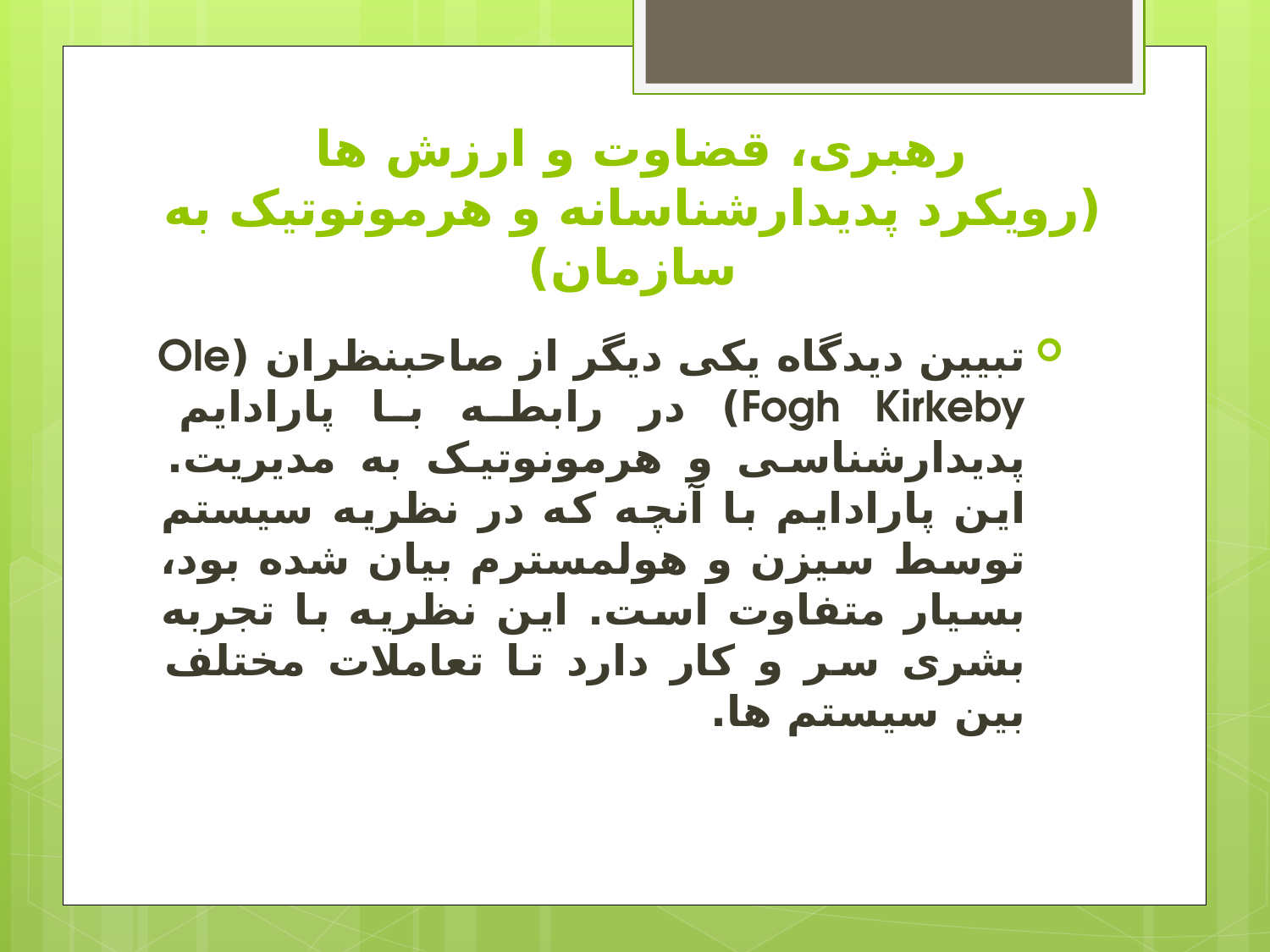

# رهبری، قضاوت و ارزش ها (رویکرد پدیدارشناسانه و هرمونوتیک به سازمان)
تبیین دیدگاه یکی دیگر از صاحبنظران (Ole Fogh Kirkeby) در رابطه با پارادایم پدیدارشناسی و هرمونوتیک به مدیریت. این پارادایم با آنچه که در نظریه سیستم توسط سیزن و هولمسترم بیان شده بود، بسیار متفاوت است. این نظریه با تجربه بشری سر و کار دارد تا تعاملات مختلف بین سیستم ها.